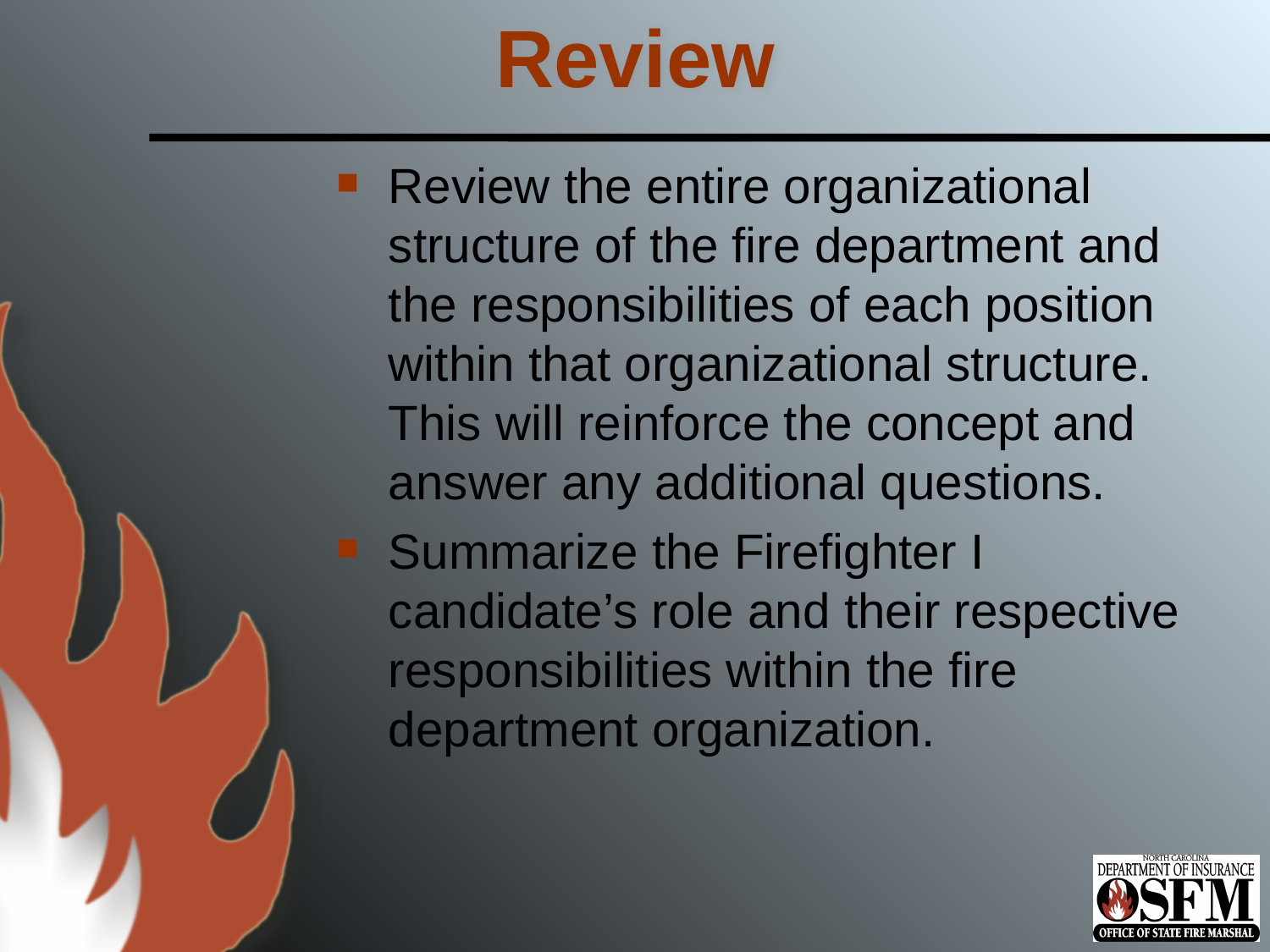

# Review
Review the entire organizational structure of the fire department and the responsibilities of each position within that organizational structure. This will reinforce the concept and answer any additional questions.
Summarize the Firefighter I candidate’s role and their respective responsibilities within the fire department organization.